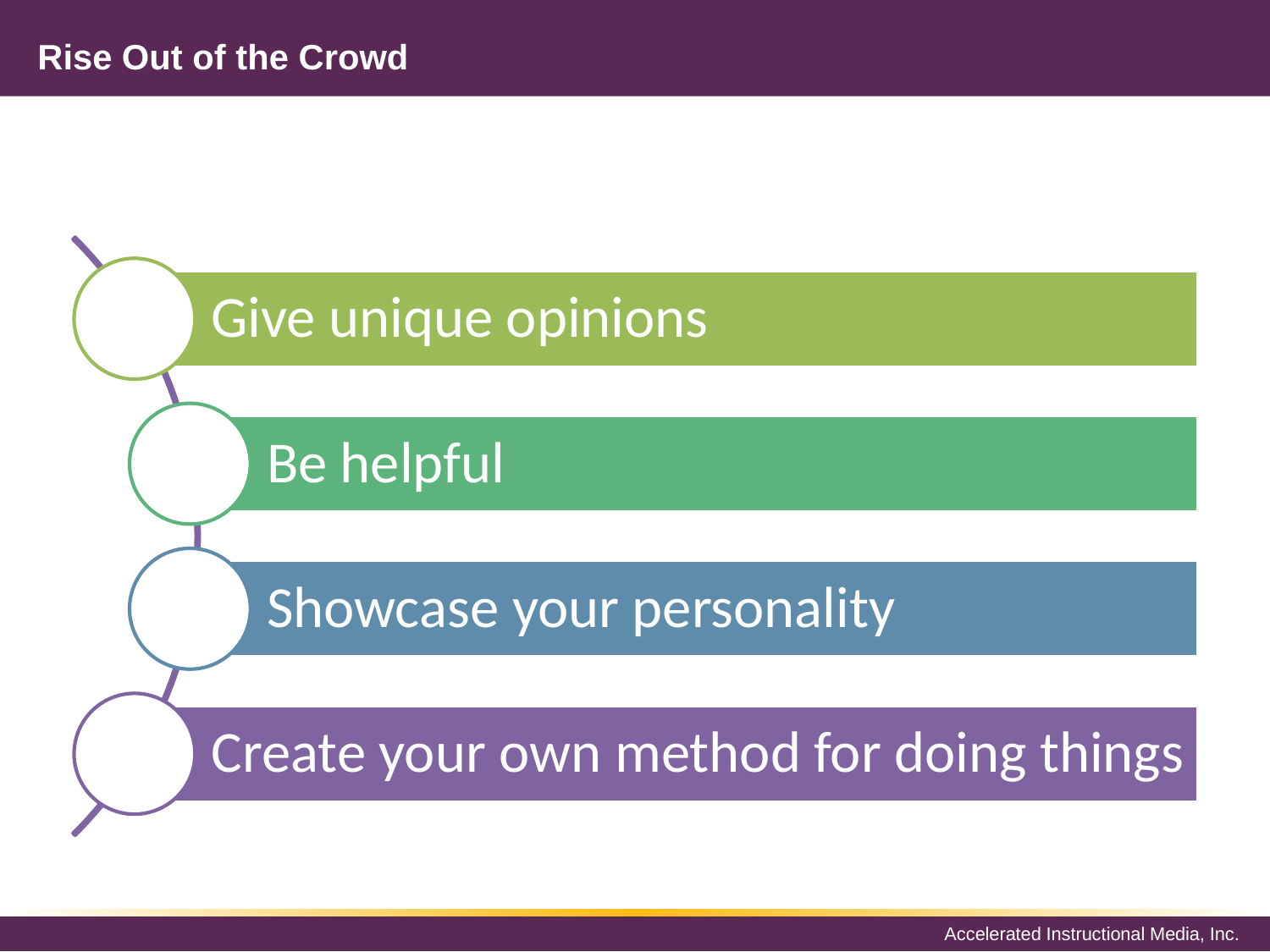

# Rise Out of the Crowd

Give unique opinions

Be helpful

Showcase your personality

Create your own method for doing things